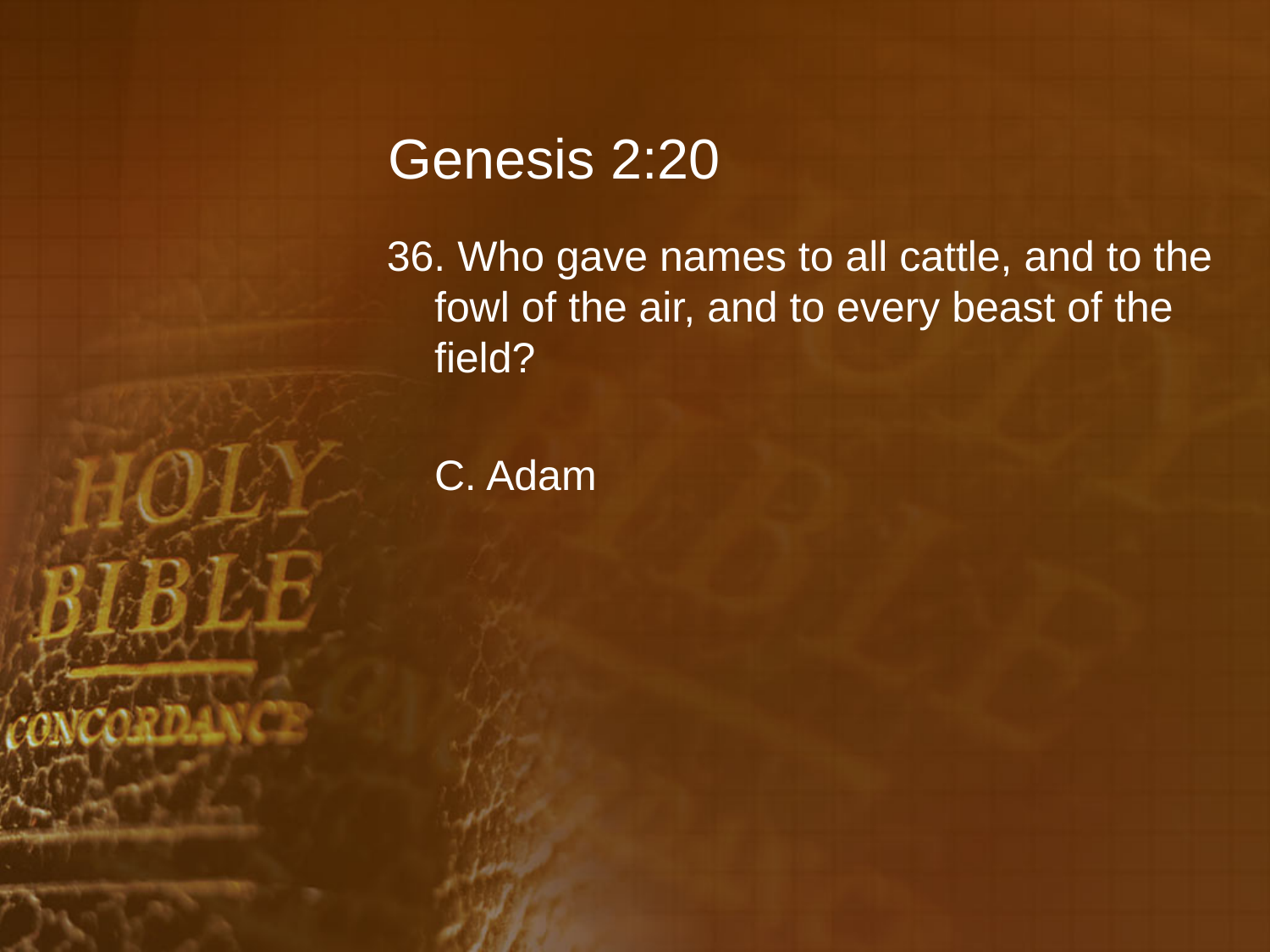

# Genesis 2:20
36. Who gave names to all cattle, and to the fowl of the air, and to every beast of the field?

	C. Adam